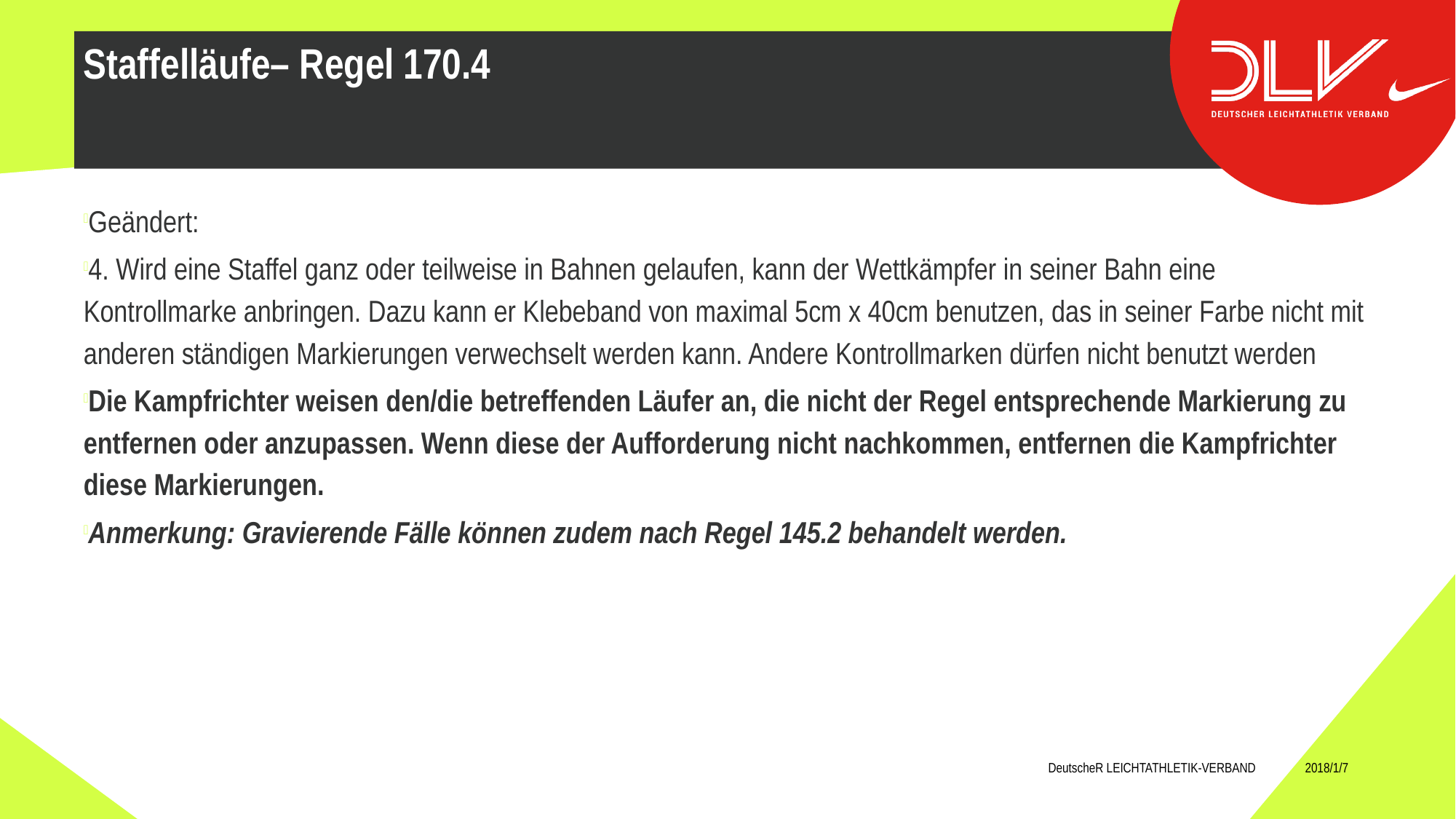

Geändert:
4. Wird eine Staffel ganz oder teilweise in Bahnen gelaufen, kann der Wettkämpfer in seiner Bahn eine Kontrollmarke anbringen. Dazu kann er Klebeband von maximal 5cm x 40cm benutzen, das in seiner Farbe nicht mit anderen ständigen Markierungen verwechselt werden kann. Andere Kontrollmarken dürfen nicht benutzt werden
Die Kampfrichter weisen den/die betreffenden Läufer an, die nicht der Regel entsprechende Markierung zu entfernen oder anzupassen. Wenn diese der Aufforderung nicht nachkommen, entfernen die Kampfrichter diese Markierungen.
Anmerkung: Gravierende Fälle können zudem nach Regel 145.2 behandelt werden.
Staffelläufe– Regel 170.4